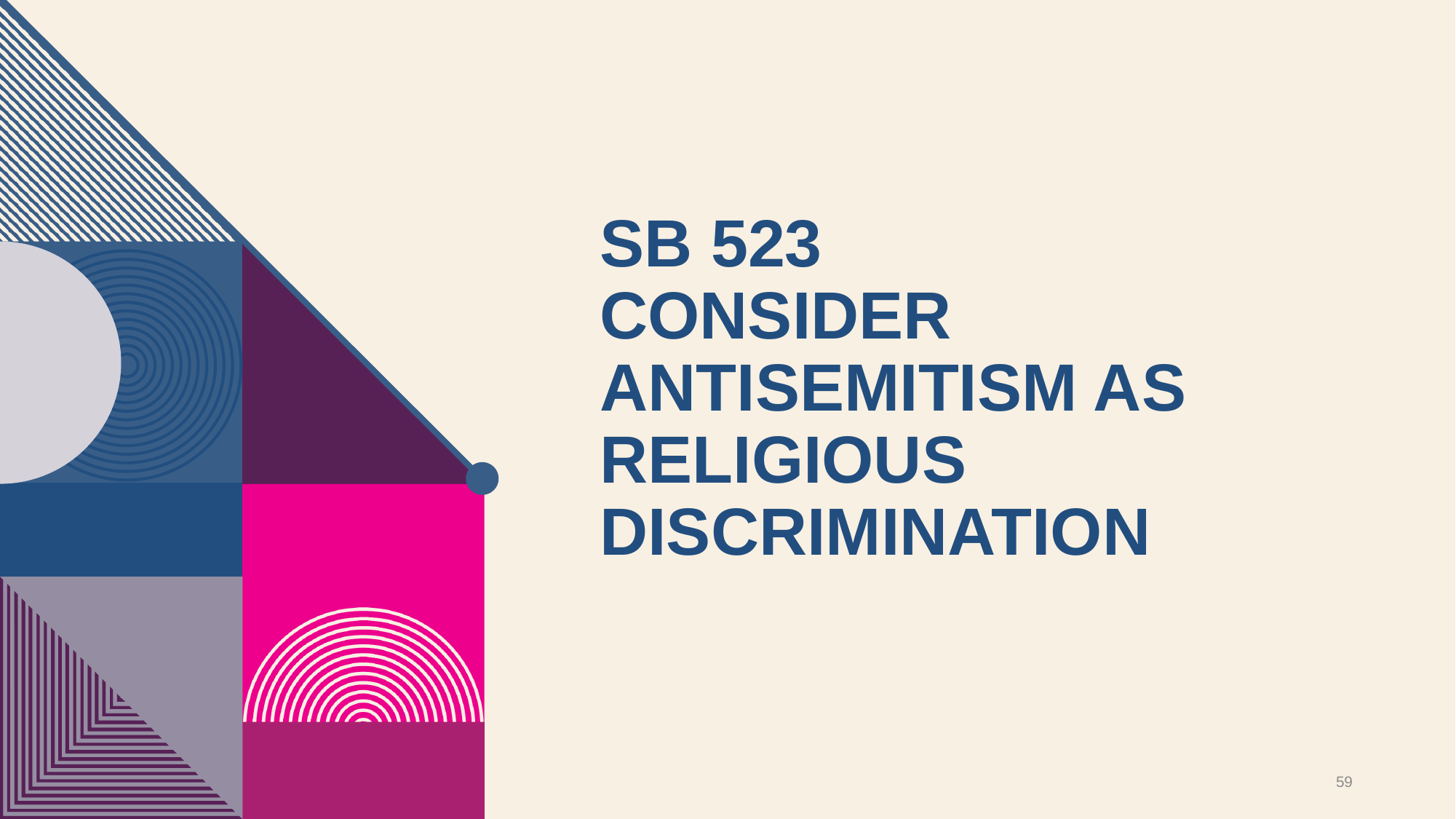

# Sb 523 consider antisemitism as religious discrimination

59